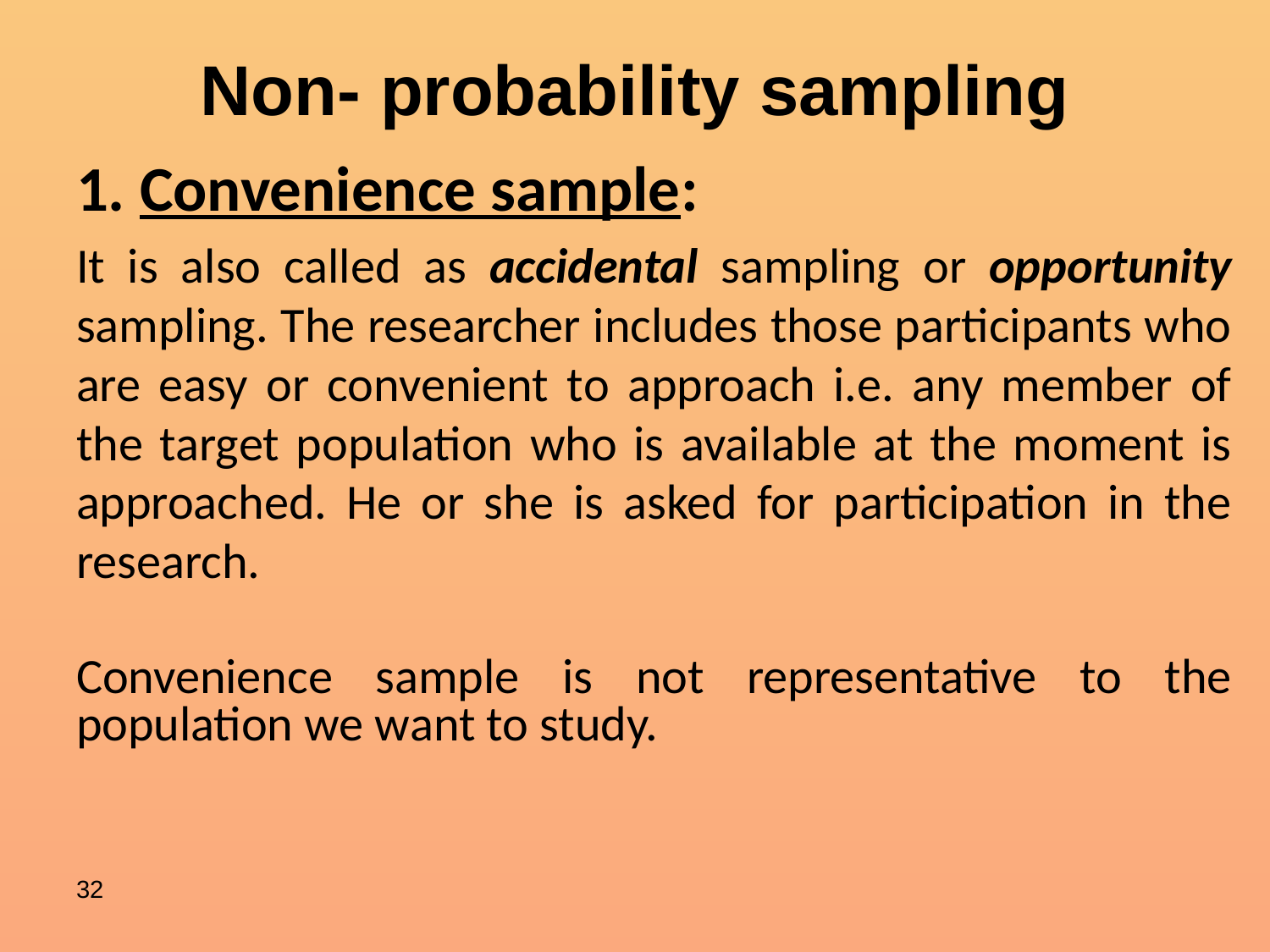

# Non- probability sampling
1. Convenience sample:
It is also called as accidental sampling or opportunity sampling. The researcher includes those participants who are easy or convenient to approach i.e. any member of the target population who is available at the moment is approached. He or she is asked for participation in the research.

Convenience sample is not representative to the population we want to study.
32